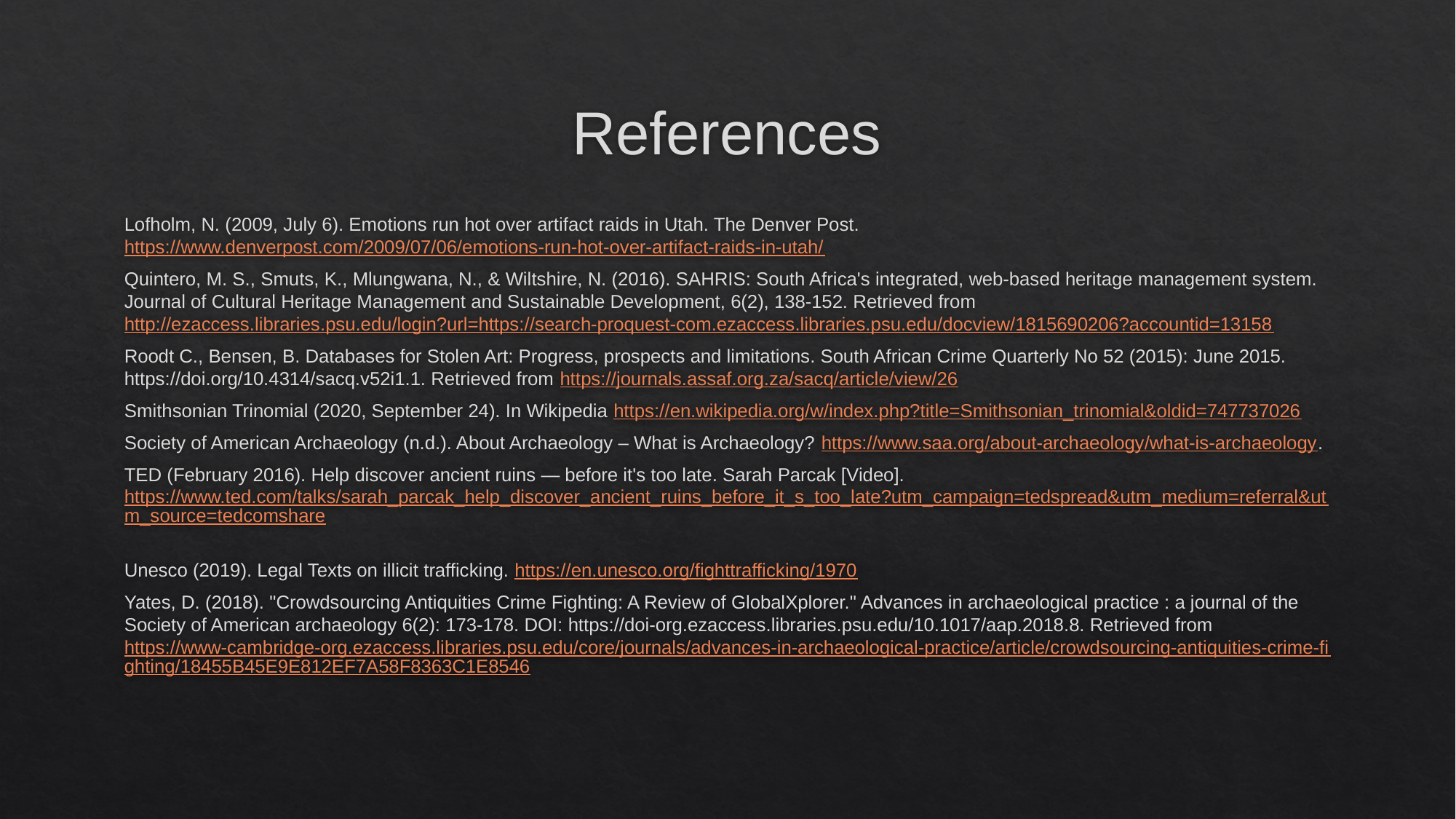

# References
Lofholm, N. (2009, July 6). Emotions run hot over artifact raids in Utah. The Denver Post. https://www.denverpost.com/2009/07/06/emotions-run-hot-over-artifact-raids-in-utah/
Quintero, M. S., Smuts, K., Mlungwana, N., & Wiltshire, N. (2016). SAHRIS: South Africa's integrated, web-based heritage management system. Journal of Cultural Heritage Management and Sustainable Development, 6(2), 138-152. Retrieved from http://ezaccess.libraries.psu.edu/login?url=https://search-proquest-com.ezaccess.libraries.psu.edu/docview/1815690206?accountid=13158
Roodt C., Bensen, B. Databases for Stolen Art: Progress, prospects and limitations. South African Crime Quarterly No 52 (2015): June 2015. https://doi.org/10.4314/sacq.v52i1.1. Retrieved from https://journals.assaf.org.za/sacq/article/view/26
Smithsonian Trinomial (2020, September 24). In Wikipedia https://en.wikipedia.org/w/index.php?title=Smithsonian_trinomial&oldid=747737026
Society of American Archaeology (n.d.). About Archaeology – What is Archaeology? https://www.saa.org/about-archaeology/what-is-archaeology.
TED (February 2016). Help discover ancient ruins — before it's too late. Sarah Parcak [Video]. https://www.ted.com/talks/sarah_parcak_help_discover_ancient_ruins_before_it_s_too_late?utm_campaign=tedspread&utm_medium=referral&utm_source=tedcomshare
Unesco (2019). Legal Texts on illicit trafficking. https://en.unesco.org/fighttrafficking/1970
Yates, D. (2018). "Crowdsourcing Antiquities Crime Fighting: A Review of GlobalXplorer." Advances in archaeological practice : a journal of the Society of American archaeology 6(2): 173-178. DOI: https://doi-org.ezaccess.libraries.psu.edu/10.1017/aap.2018.8. Retrieved from https://www-cambridge-org.ezaccess.libraries.psu.edu/core/journals/advances-in-archaeological-practice/article/crowdsourcing-antiquities-crime-fighting/18455B45E9E812EF7A58F8363C1E8546